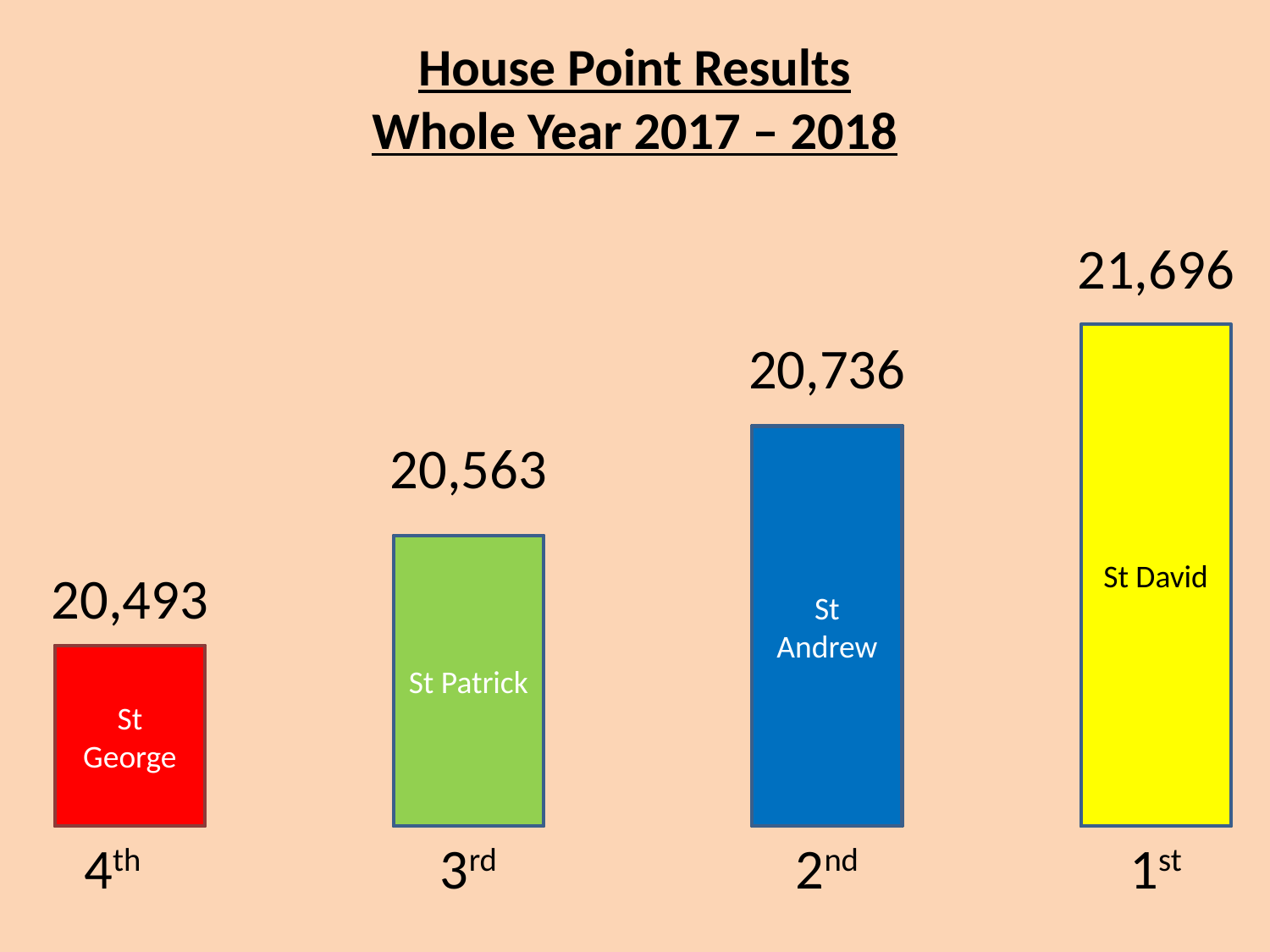

# House Point Results Whole Year 2017 – 2018
21,696
St David
20,736

20,563

St Andrew

St Patrick
20,493

St George
3rd
1st
4th
2nd